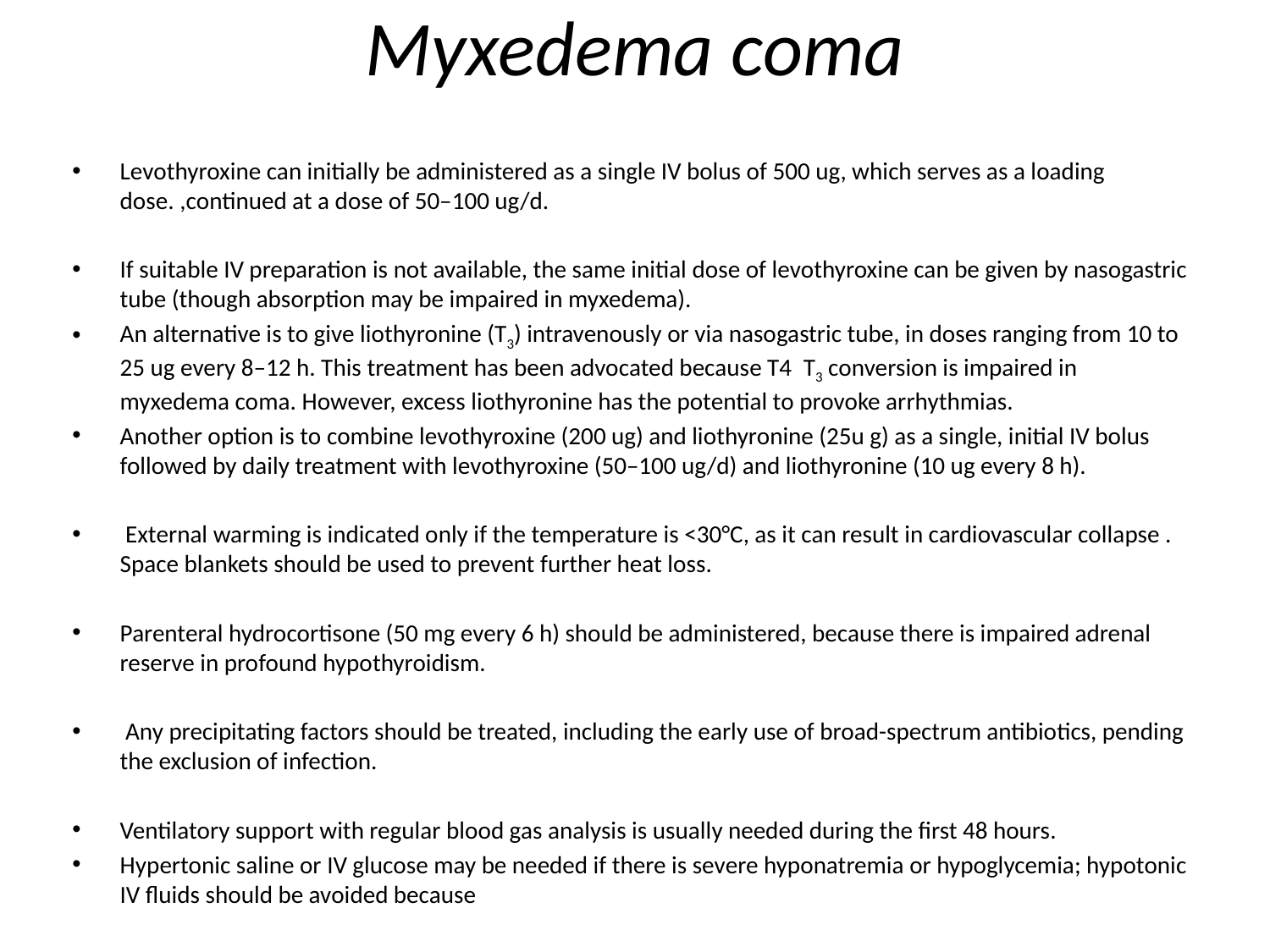

# Myxedema coma
Levothyroxine can initially be administered as a single IV bolus of 500 ug, which serves as a loading dose. ,continued at a dose of 50–100 ug/d.

If suitable IV preparation is not available, the same initial dose of levothyroxine can be given by nasogastric tube (though absorption may be impaired in myxedema).
An alternative is to give liothyronine (T3) intravenously or via nasogastric tube, in doses ranging from 10 to 25 ug every 8–12 h. This treatment has been advocated because T4  T3 conversion is impaired in myxedema coma. However, excess liothyronine has the potential to provoke arrhythmias.
Another option is to combine levothyroxine (200 ug) and liothyronine (25u g) as a single, initial IV bolus followed by daily treatment with levothyroxine (50–100 ug/d) and liothyronine (10 ug every 8 h).

 External warming is indicated only if the temperature is <30°C, as it can result in cardiovascular collapse . Space blankets should be used to prevent further heat loss.

Parenteral hydrocortisone (50 mg every 6 h) should be administered, because there is impaired adrenal reserve in profound hypothyroidism.

 Any precipitating factors should be treated, including the early use of broad-spectrum antibiotics, pending the exclusion of infection.

Ventilatory support with regular blood gas analysis is usually needed during the first 48 hours.
Hypertonic saline or IV glucose may be needed if there is severe hyponatremia or hypoglycemia; hypotonic IV fluids should be avoided because